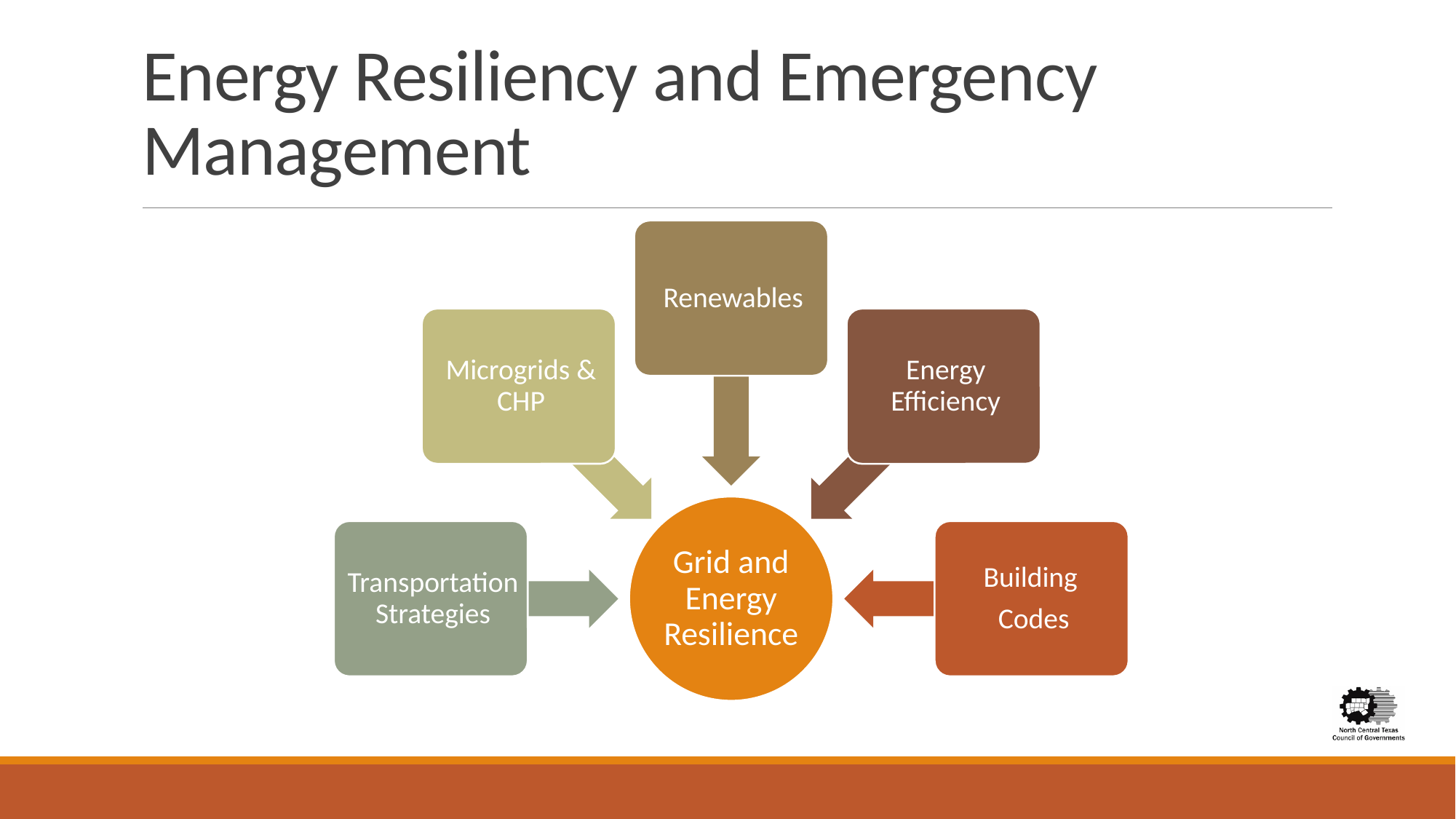

# Energy Resiliency and Emergency Management
Grid and Energy Resilience
Building
Codes
Energy Efficiency
Renewables
Microgrids & CHP
Transportation Strategies